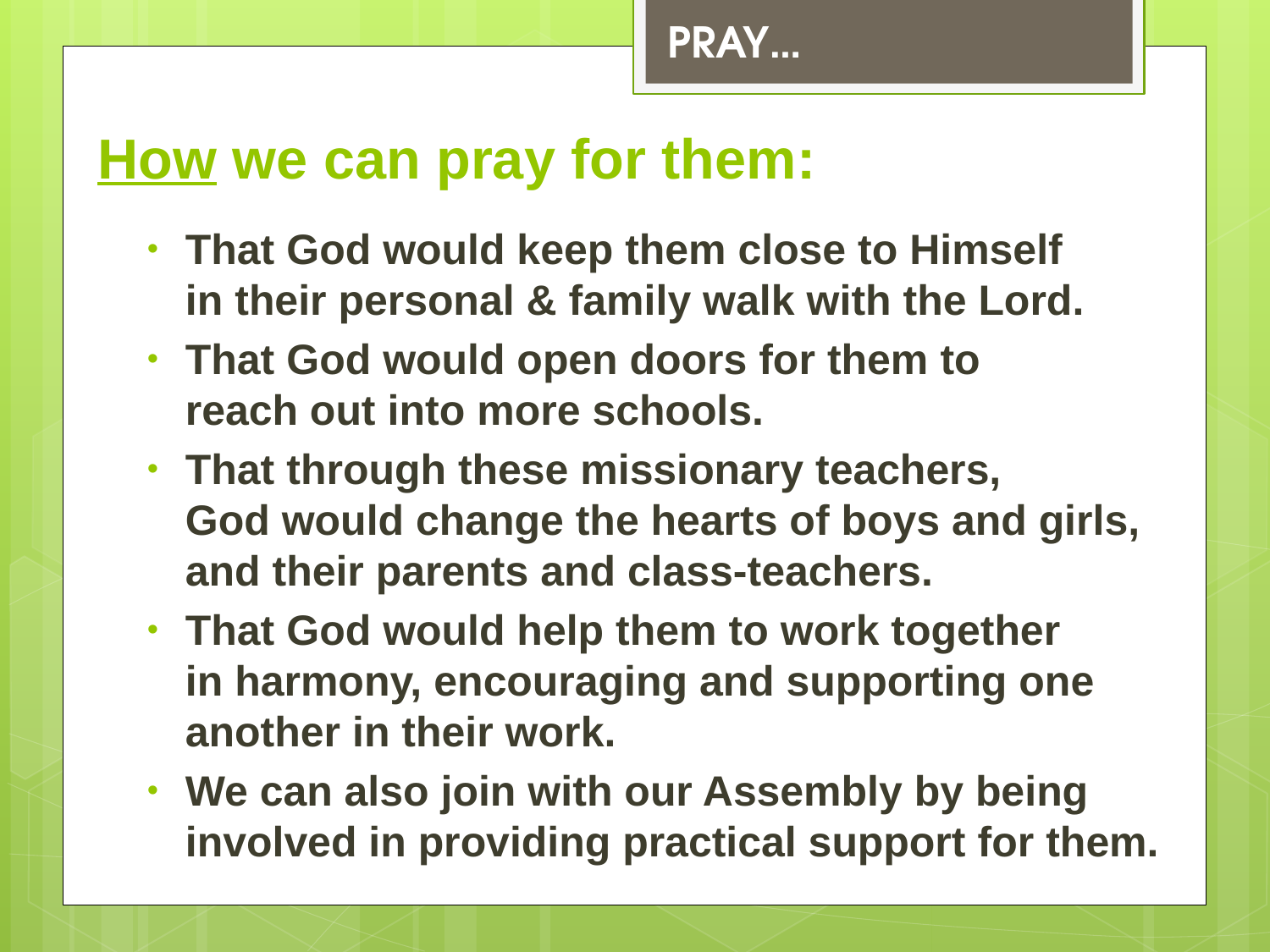

PRAY…
# How we can pray for them:
That God would keep them close to Himself
in their personal & family walk with the Lord.
That God would open doors for them to
reach out into more schools.
That through these missionary teachers,
God would change the hearts of boys and girls,
and their parents and class-teachers.
That God would help them to work together
in harmony, encouraging and supporting one another in their work.
We can also join with our Assembly by being involved in providing practical support for them.